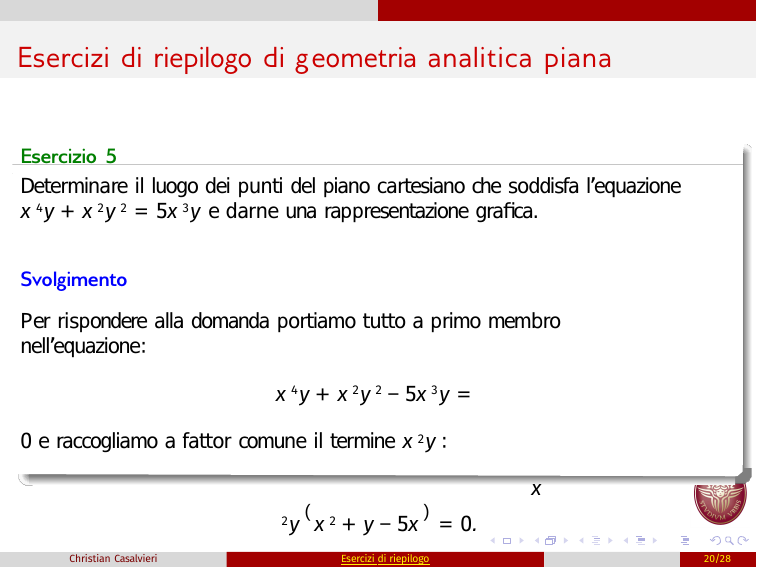

# Esercizi di riepilogo di geometria analitica piana
Esercizio 5
Determinare il luogo dei punti del piano cartesiano che soddisfa l’equazione
x 4y + x 2y 2  = 5x 3y e darne una rappresentazione grafica.

Svolgimento
Per rispondere alla domanda portiamo tutto a primo membro nell’equazione:
x 4y + x 2y 2 − 5x 3y = 0 e raccogliamo a fattor comune il termine x 2y :

x 2y (x 2 + y − 5x ) = 0.

Christian Casalvieri
Esercizi di riepilogo
20/28